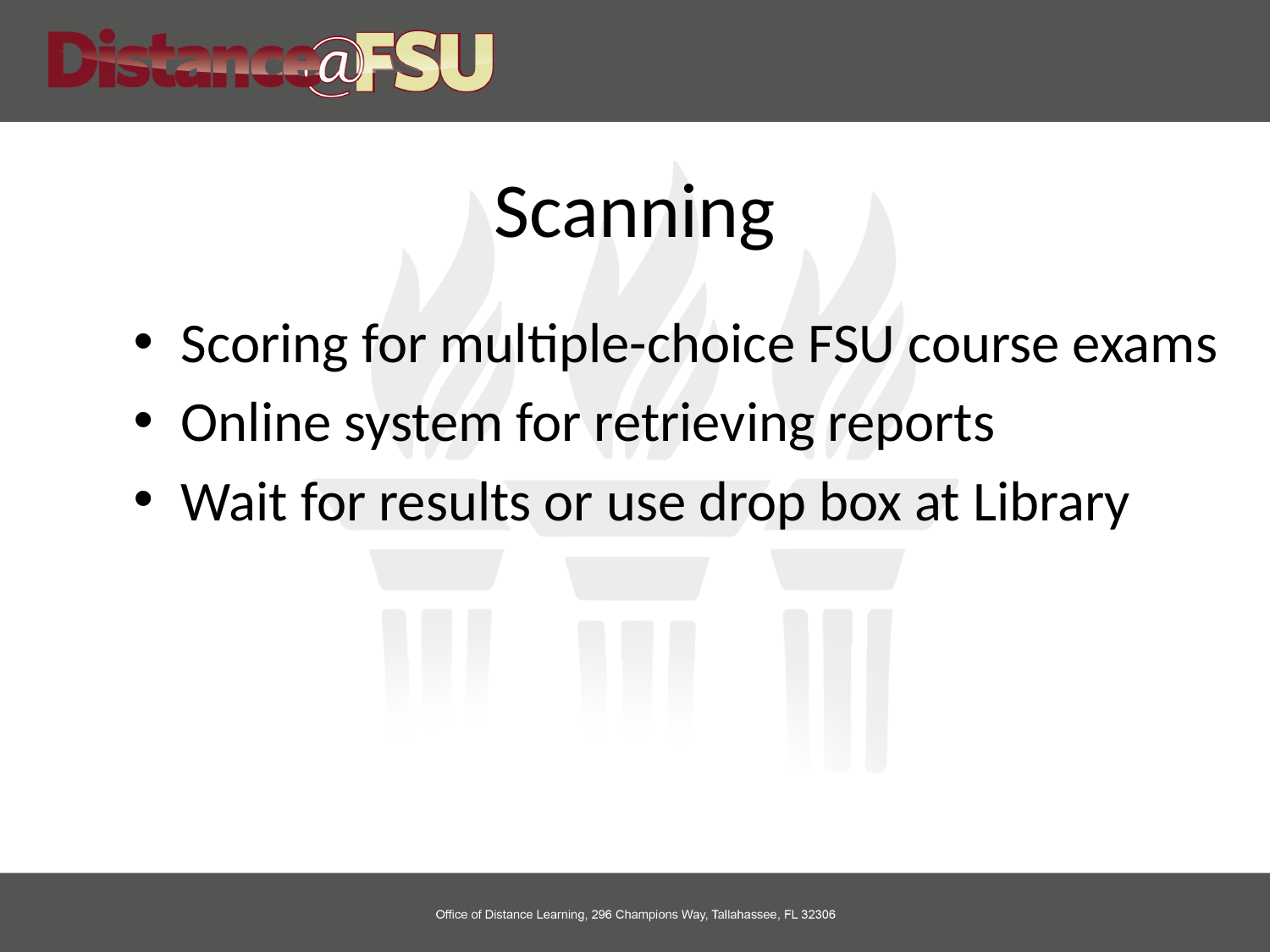

# Scanning
Scoring for multiple-choice FSU course exams
Online system for retrieving reports
Wait for results or use drop box at Library